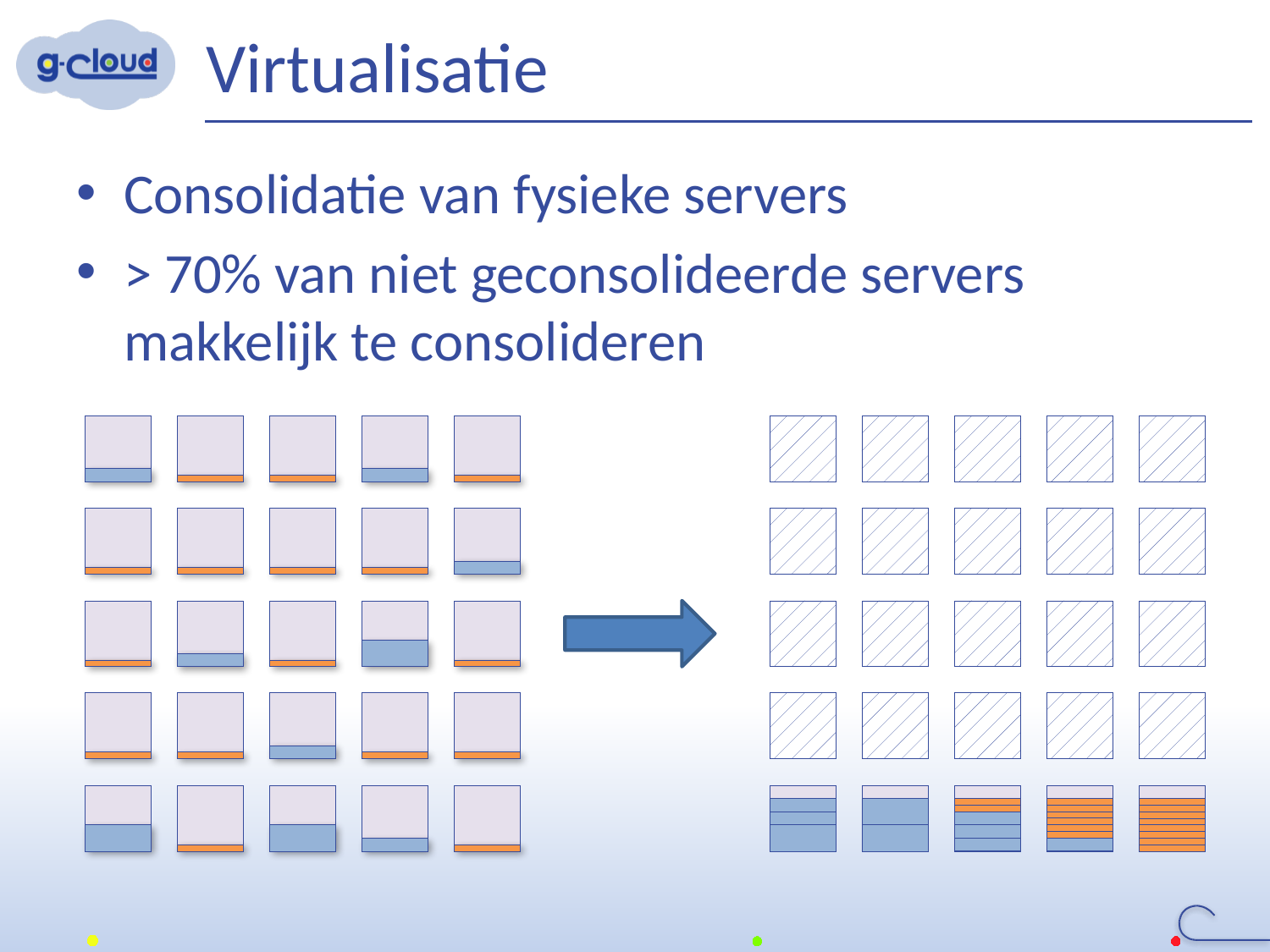

# Virtualisatie
Consolidatie van fysieke servers
> 70% van niet geconsolideerde servers makkelijk te consolideren

18